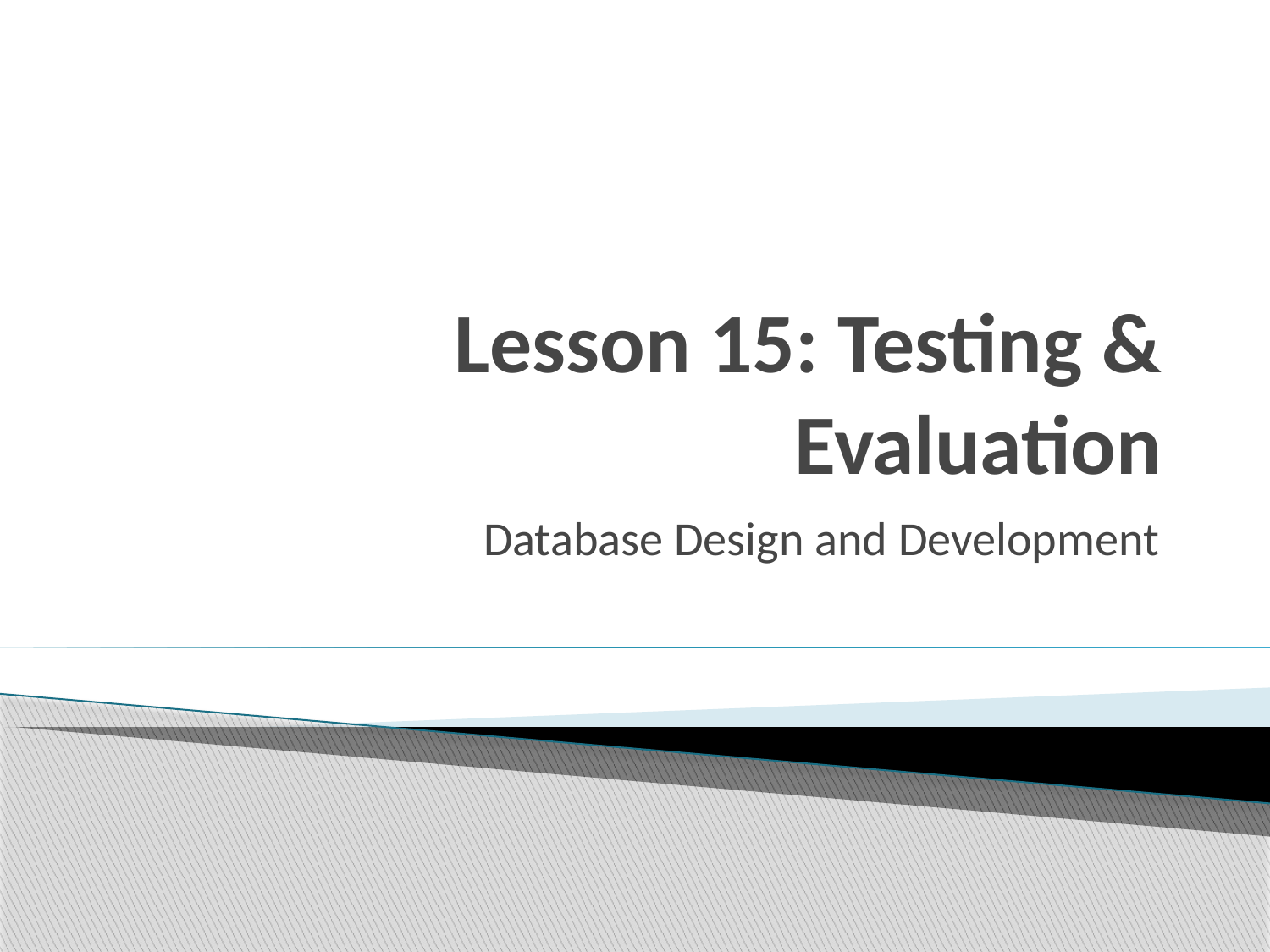

# Lesson 15: Testing & Evaluation
Database Design and Development